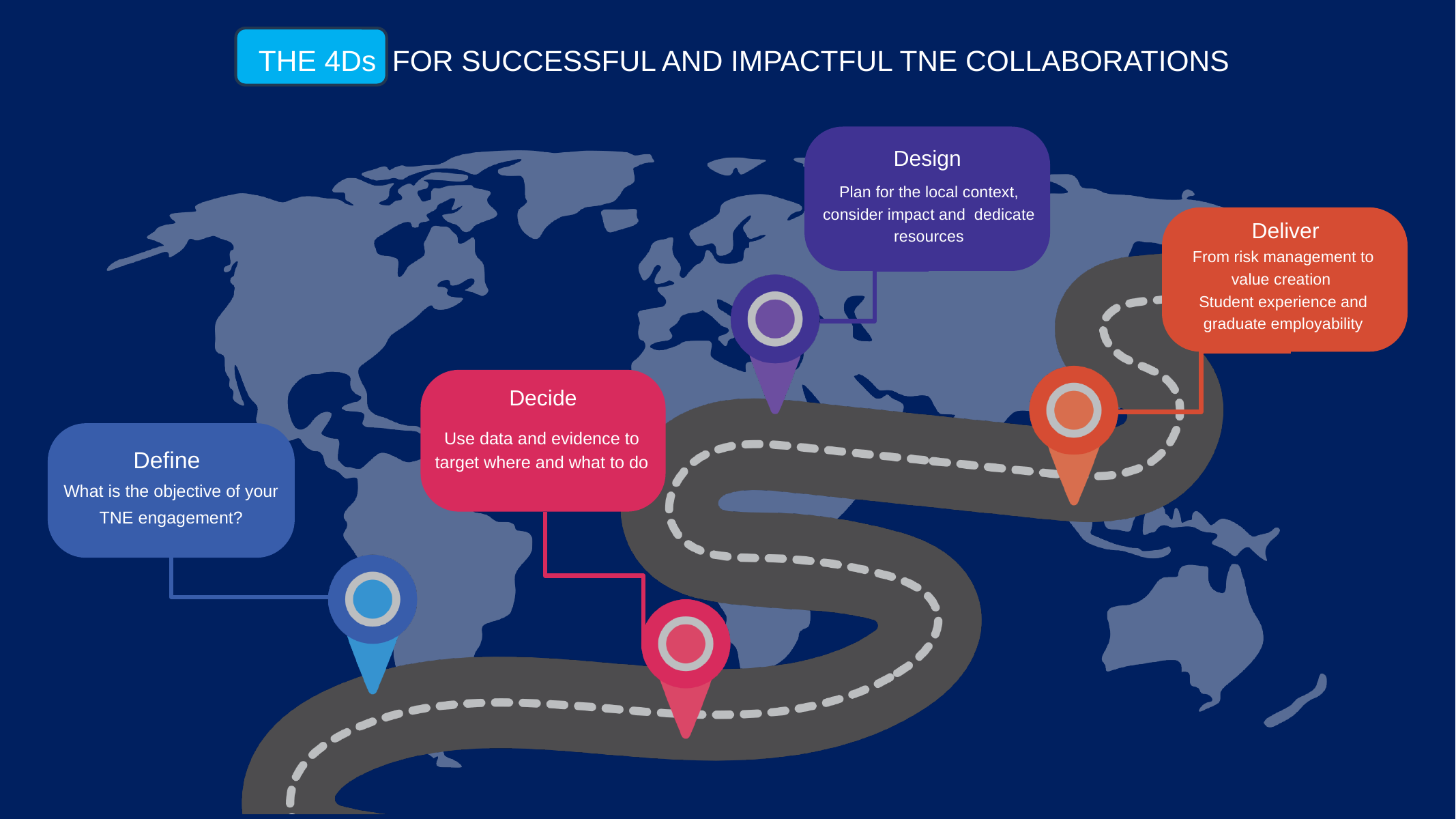

THE 4Ds  FOR SUCCESSFUL AND IMPACTFUL TNE COLLABORATIONS

Design
Plan for the local context, consider impact and  dedicate resources

Deliver
From risk management to value creation
Student experience and graduate employability

Decide
Use data and evidence to target where and what to do

What is the objective of your TNE engagement?
Define